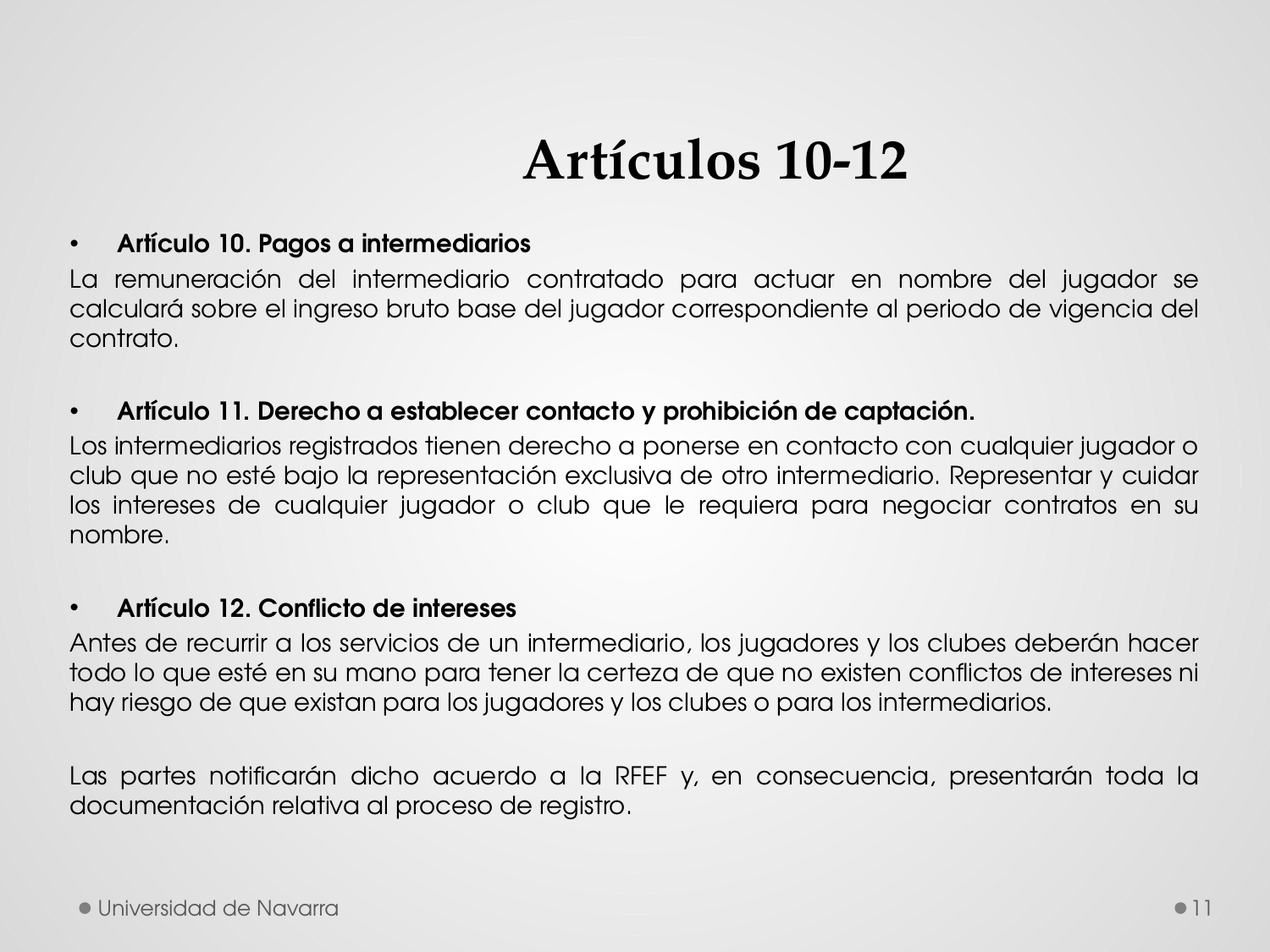

# Artículos 10-12
Artículo 10. Pagos a intermediarios
La remuneración del intermediario contratado para actuar en nombre del jugador se calculará sobre el ingreso bruto base del jugador correspondiente al periodo de vigencia del contrato.

Artículo 11. Derecho a establecer contacto y prohibición de captación.
Los intermediarios registrados tienen derecho a ponerse en contacto con cualquier jugador o club que no esté bajo la representación exclusiva de otro intermediario. Representar y cuidar los intereses de cualquier jugador o club que le requiera para negociar contratos en su nombre.

Artículo 12. Conflicto de intereses
Antes de recurrir a los servicios de un intermediario, los jugadores y los clubes deberán hacer todo lo que esté en su mano para tener la certeza de que no existen conflictos de intereses ni hay riesgo de que existan para los jugadores y los clubes o para los intermediarios.

Las partes notificarán dicho acuerdo a la RFEF y, en consecuencia, presentarán toda la documentación relativa al proceso de registro.
Universidad de Navarra
11